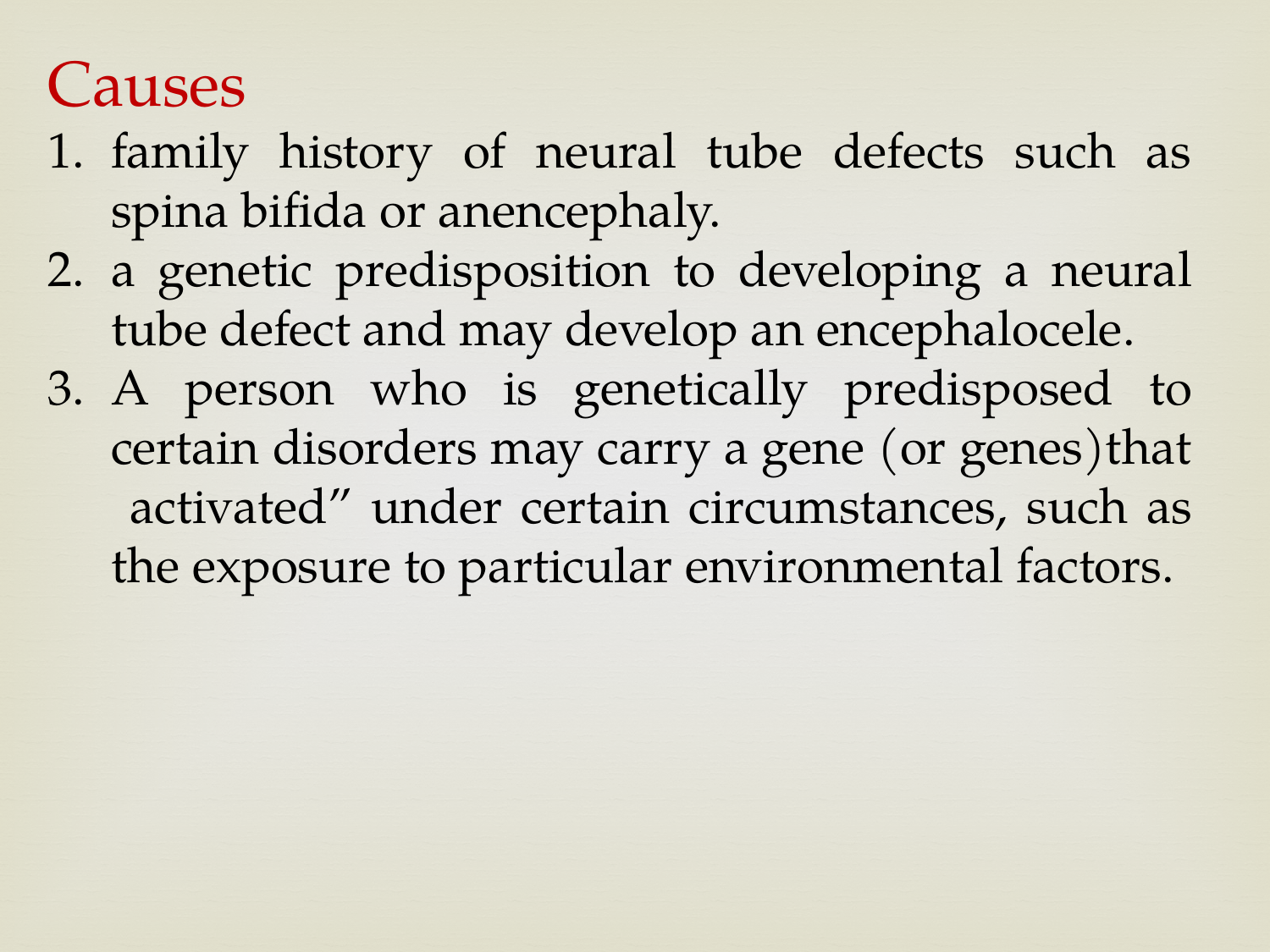

Causes
family history of neural tube defects such as spina bifida or anencephaly.
a genetic predisposition to developing a neural tube defect and may develop an encephalocele.
A person who is genetically predisposed to certain disorders may carry a gene (or genes)that  activated” under certain circumstances, such as the exposure to particular environmental factors.